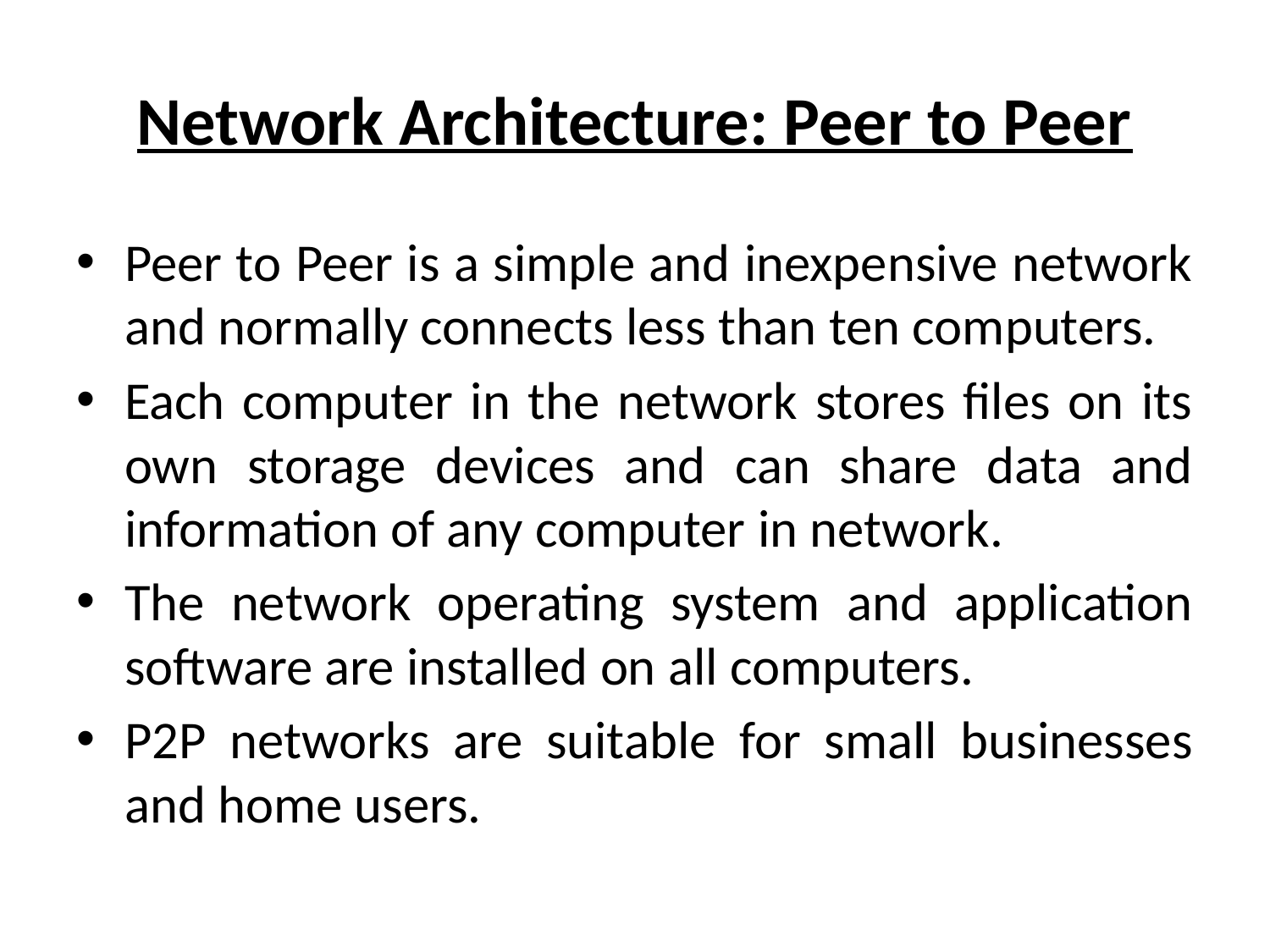

# Network Architecture: Peer to Peer
Peer to Peer is a simple and inexpensive network and normally connects less than ten computers.
Each computer in the network stores files on its own storage devices and can share data and information of any computer in network.
The network operating system and application software are installed on all computers.
P2P networks are suitable for small businesses and home users.